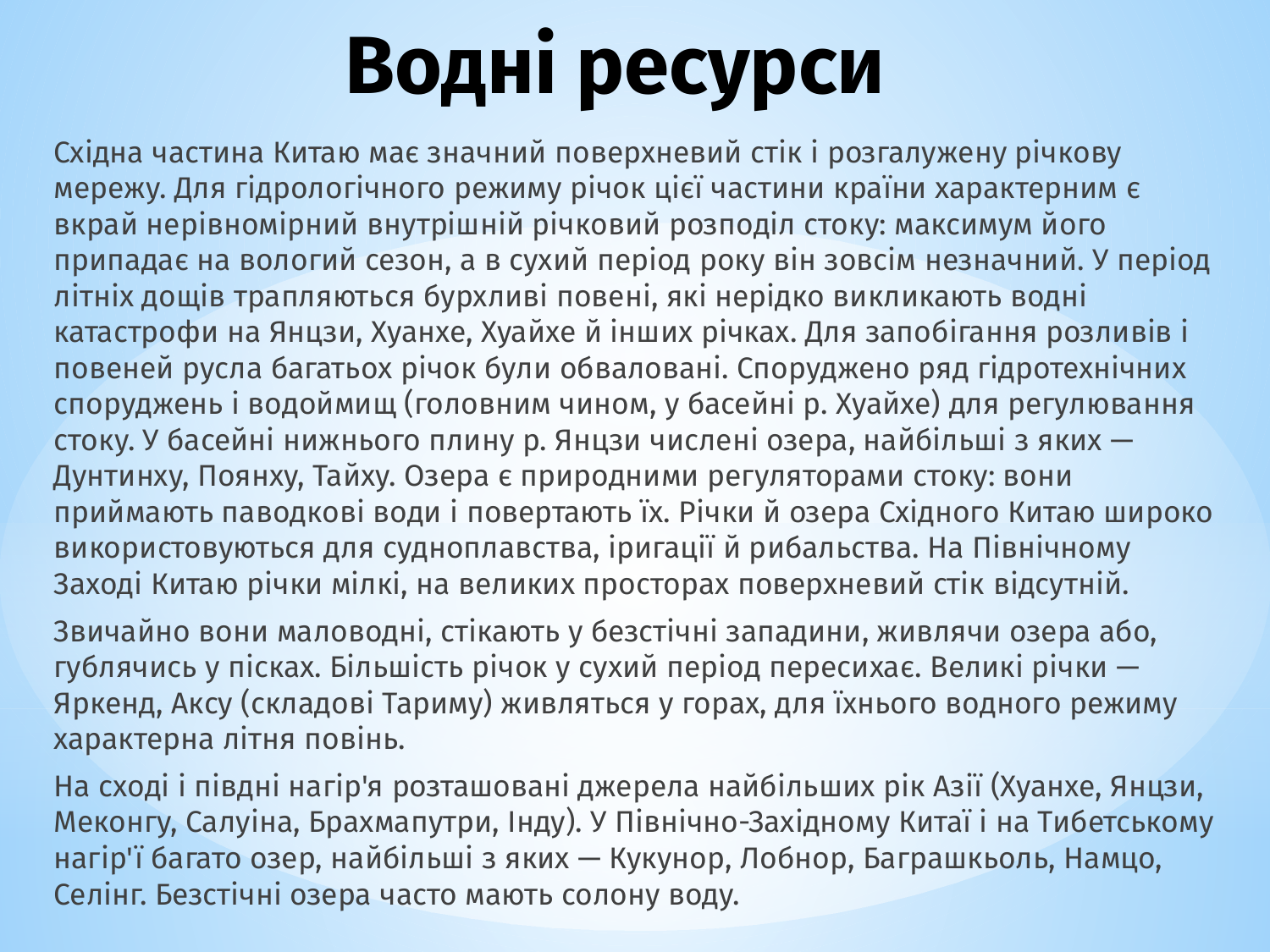

# Водні ресурси
Східна частина Китаю має значний поверхневий стік і розгалужену річкову мережу. Для гідрологічного режиму річок цієї частини країни характерним є вкрай нерівномірний внутрішній річковий розподіл стоку: максимум його припадає на вологий сезон, а в сухий період року він зовсім незначний. У період літніх дощів трапляються бурхливі повені, які нерідко викликають водні катастрофи на Янцзи, Хуанхе, Хуайхе й інших річках. Для запобігання розливів і повеней русла багатьох річок були обваловані. Споруджено ряд гідротехнічних споруджень і водоймищ (головним чином, у басейні р. Хуайхе) для регулювання стоку. У басейні нижнього плину р. Янцзи числені озера, найбільші з яких — Дунтинху, Поянху, Тайху. Озера є природними регуляторами стоку: вони приймають паводкові води і повертають їх. Річки й озера Східного Китаю широко використовуються для судноплавства, іригації й рибальства. На Північному Заході Китаю річки мілкі, на великих просторах поверхневий стік відсутній.
Звичайно вони маловодні, стікають у безстічні западини, живлячи озера або, гублячись у пісках. Більшість річок у сухий період пересихає. Великі річки — Яркенд, Аксу (складові Тариму) живляться у горах, для їхнього водного режиму характерна літня повінь.
На сході і півдні нагір'я розташовані джерела найбільших рік Азії (Хуанхе, Янцзи, Меконгу, Салуіна, Брахмапутри, Інду). У Північно-Західному Китаї і на Тибетському нагір'ї багато озер, найбільші з яких — Кукунор, Лобнор, Баграшкьоль, Намцо, Селінг. Безстічні озера часто мають солону воду.